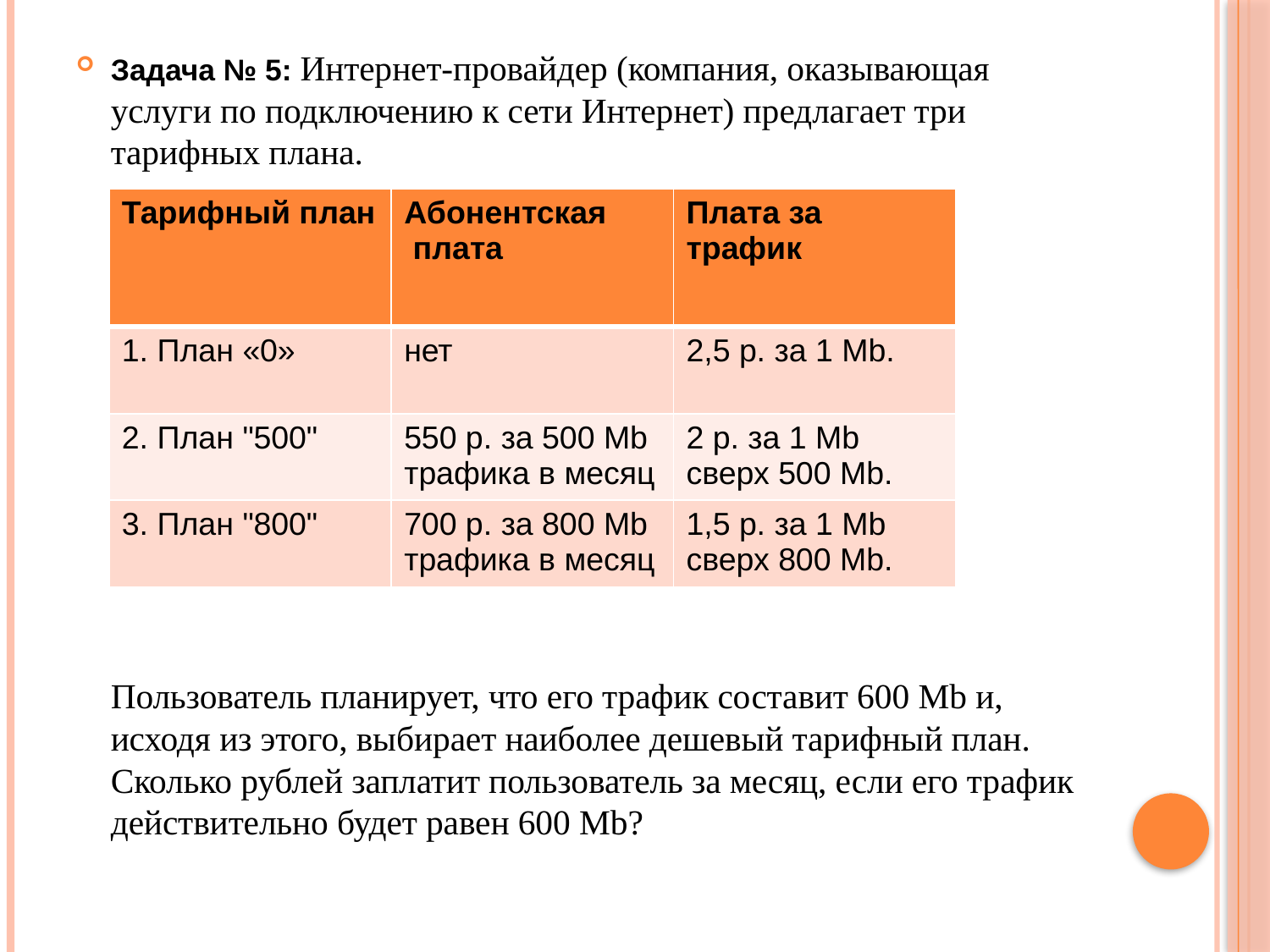

#
Задача № 5: Интернет-провайдер (компания, оказывающая услуги по подключению к сети Интернет) предлагает три тарифных плана.

    Пользователь планирует, что его трафик составит 600 Mb и, исходя из этого, выбирает наиболее дешевый тарифный план. Сколько рублей заплатит пользователь за месяц, если его трафик действительно будет равен 600 Mb?

| Тарифный план | Абонентская плата | Плата за трафик |
| --- | --- | --- |
| 1. План «0» | нет | 2,5 р. за 1 Mb. |
| 2. План "500" | 550 р. за 500 Мb трафика в месяц | 2 р. за 1 Mb сверх 500 Mb. |
| 3. План "800" | 700 р. за 800 Mb трафика в месяц | 1,5 р. за 1 Mb сверх 800 Mb. |